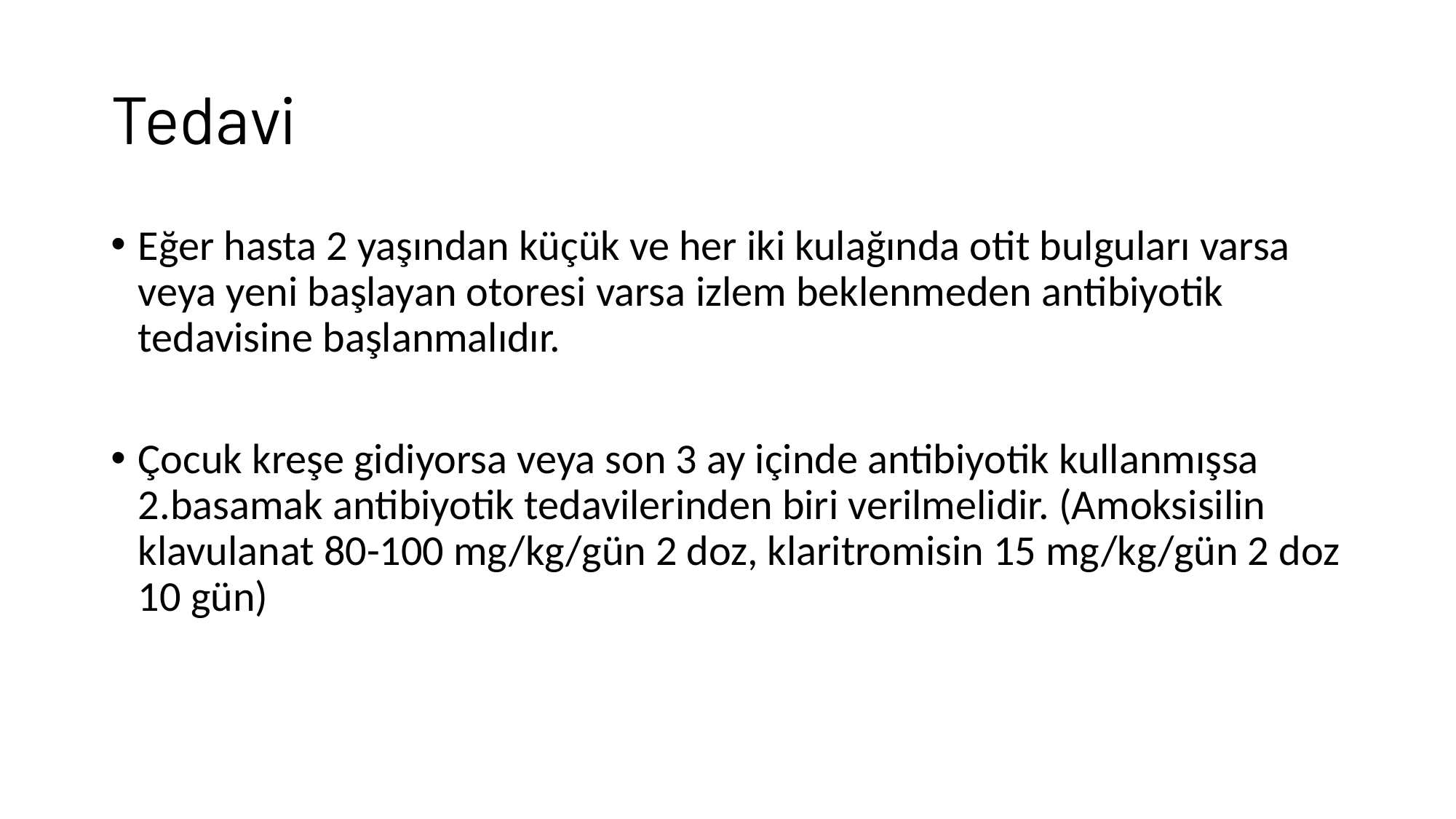

# Tedavi
Eğer hasta 2 yaşından küçük ve her iki kulağında otit bulguları varsa veya yeni başlayan otoresi varsa izlem beklenmeden antibiyotik tedavisine başlanmalıdır.

Çocuk kreşe gidiyorsa veya son 3 ay içinde antibiyotik kullanmışsa 2.basamak antibiyotik tedavilerinden biri verilmelidir. (Amoksisilin klavulanat 80-100 mg/kg/gün 2 doz, klaritromisin 15 mg/kg/gün 2 doz 10 gün)